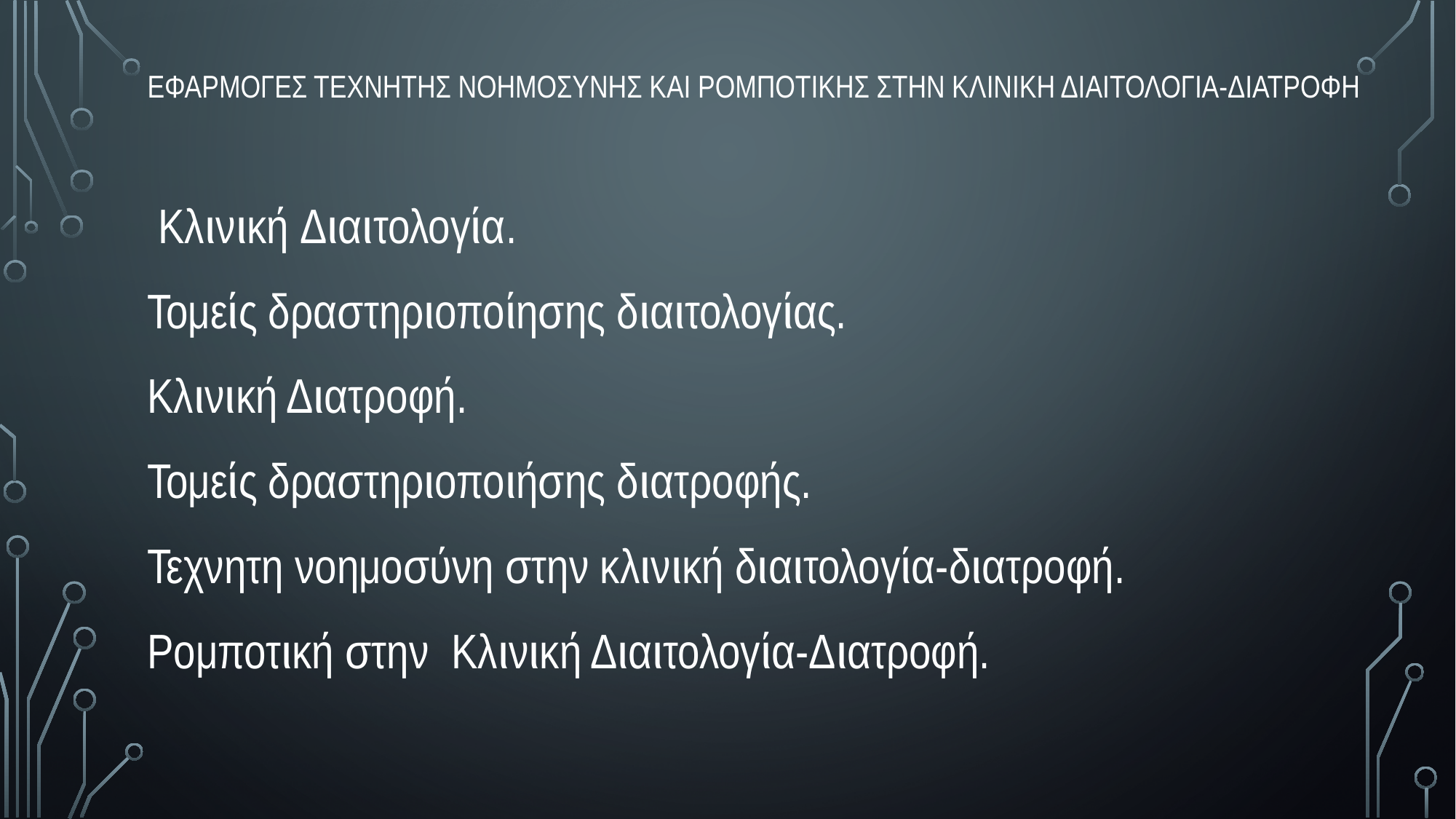

# Εφαρμογες Τεχνητης Νοημοσυνης και Ρομποτικης στην Κλινικη Διαιτολογια-Διατροφη
 Kλινική Διαιτολογία.
Τομείς δραστηριοποίησης διαιτολογίας.
Kλινική Διατροφή.
Τομείς δραστηριοποιήσης διατροφής.
Τεχνητη νοημοσύνη στην κλινική διαιτολογία-διατροφή.
Ρομποτική στην  Kλινική Διαιτολογία-Διατροφή.